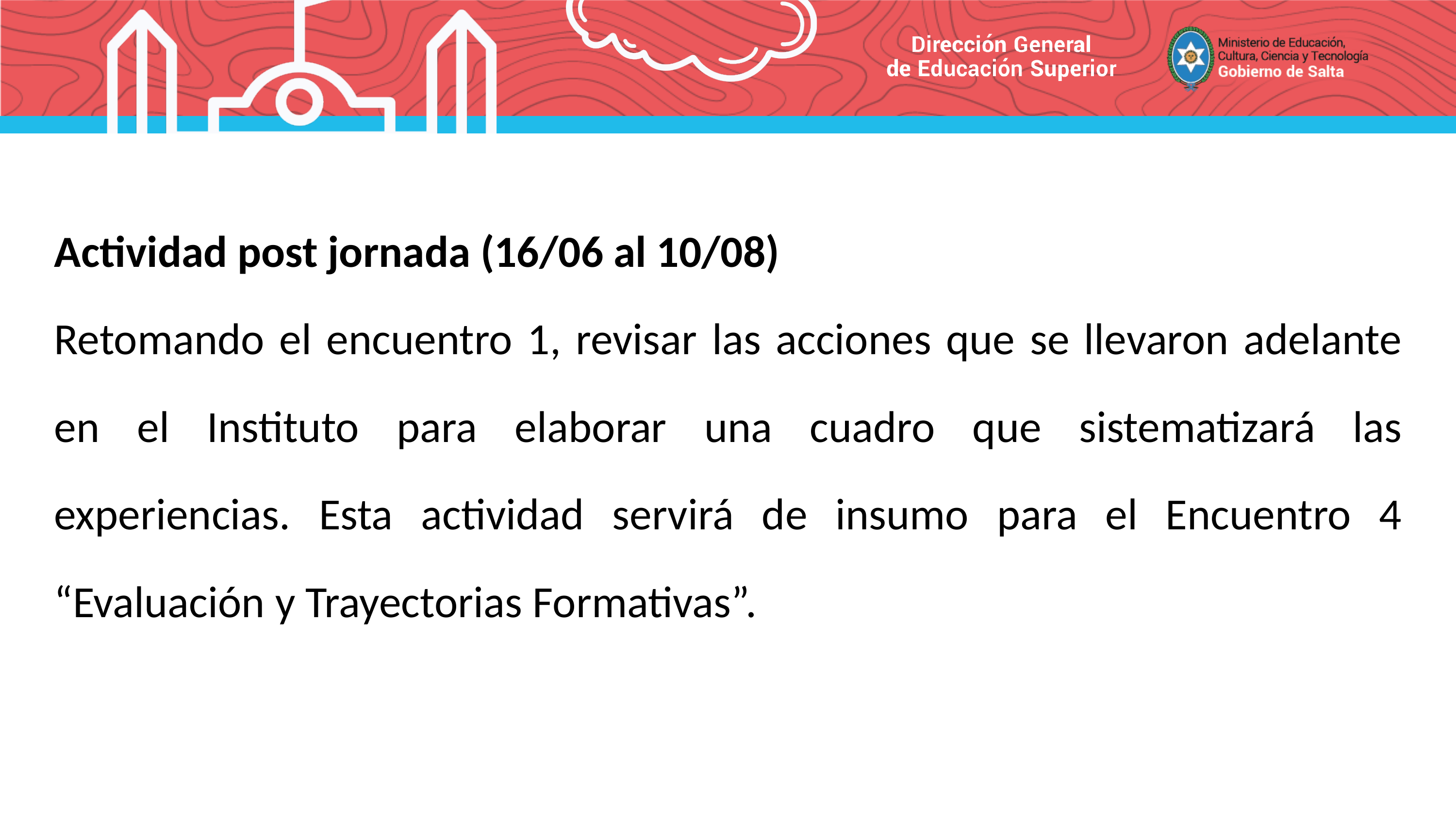

Actividad post jornada (16/06 al 10/08)
Retomando el encuentro 1, revisar las acciones que se llevaron adelante en el Instituto para elaborar una cuadro que sistematizará las experiencias. Esta actividad servirá de insumo para el Encuentro 4 “Evaluación y Trayectorias Formativas”.